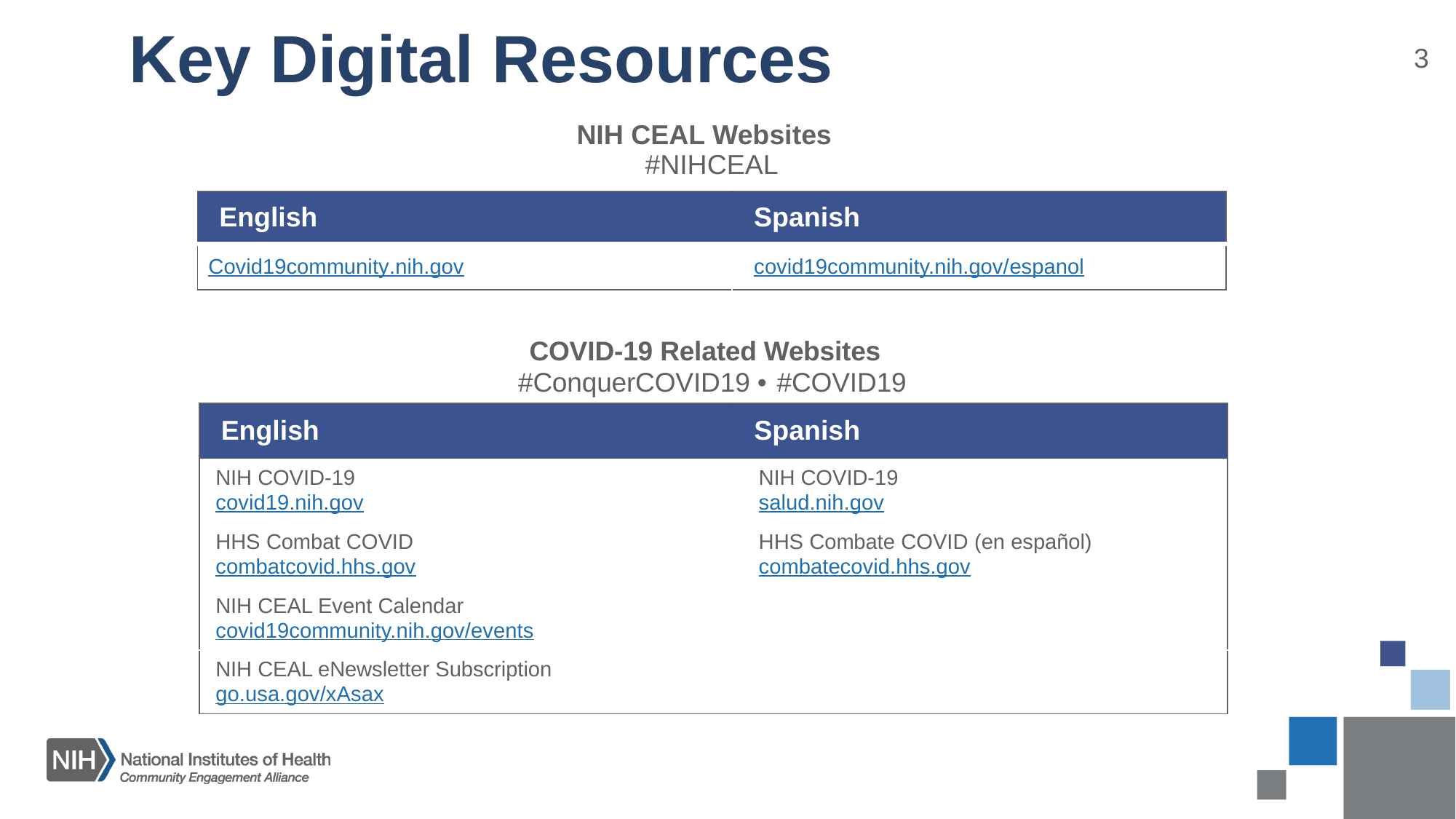

# Key Digital Resources
3
NIH CEAL Websites
#NIHCEAL
| English | Spanish |
| --- | --- |
| Covid19community.nih.gov | covid19community.nih.gov/espanol |
COVID-19 Related Websites
#ConquerCOVID19 • #COVID19

| English | Spanish |
| --- | --- |
| NIH COVID-19 covid19.nih.gov | NIH COVID-19 salud.nih.gov |
| HHS Combat COVID   combatcovid.hhs.gov | HHS Combate COVID (en español)  combatecovid.hhs.gov |
| NIH CEAL Event Calendar covid19community.nih.gov/events |  |
| NIH CEAL eNewsletter Subscription go.usa.gov/xAsax |  |